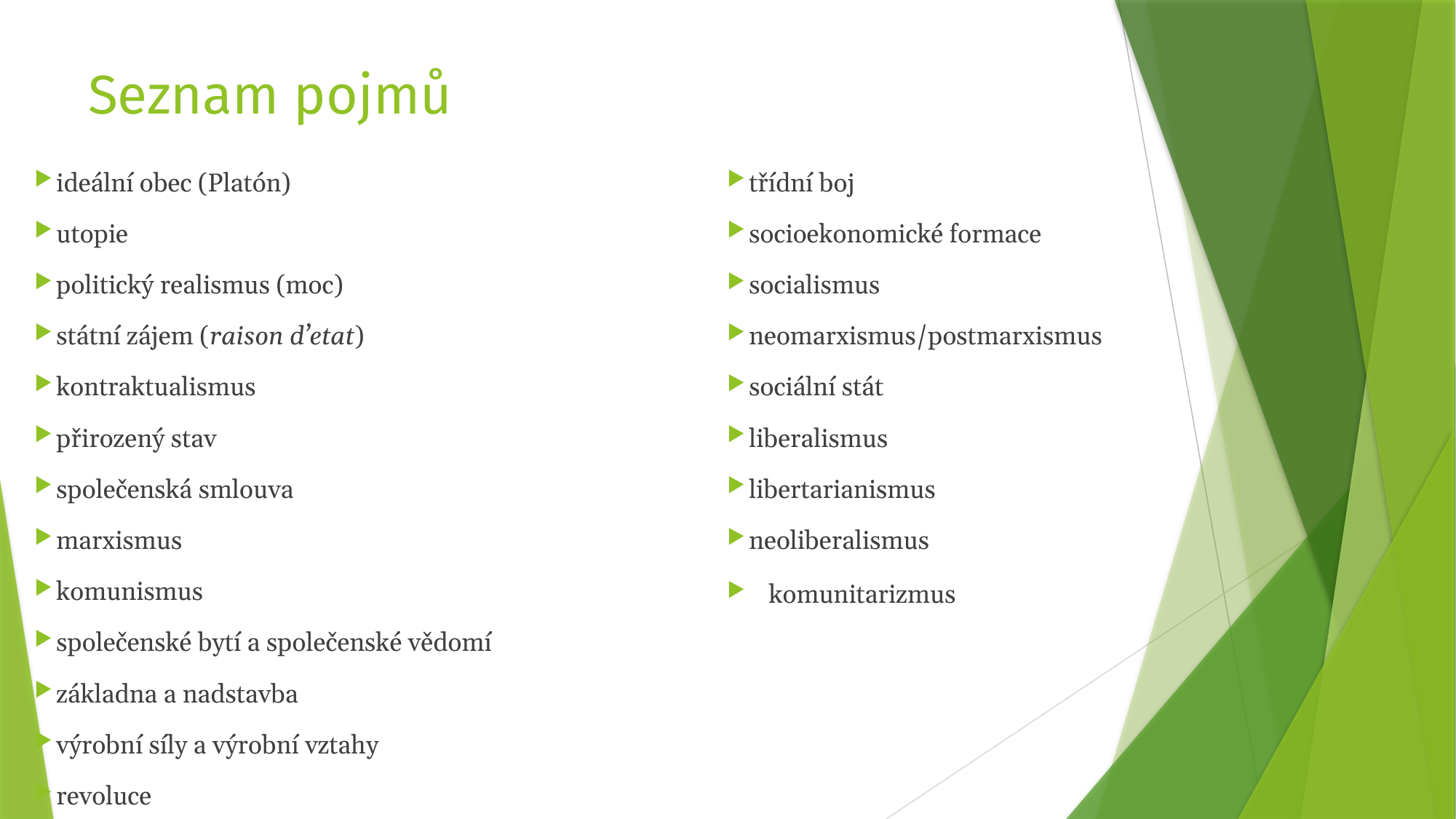

# Seznam pojmů
ideální obec (Platón)
utopie
politický realismus (moc)
státní zájem (raison d’etat)
kontraktualismus
přirozený stav
společenská smlouva
marxismus
komunismus
společenské bytí a společenské vědomí
základna a nadstavba
výrobní síly a výrobní vztahy
revoluce
třídní boj
socioekonomické formace
socialismus
neomarxismus/postmarxismus
sociální stát
liberalismus
libertarianismus
neoliberalismus
komunitarizmus